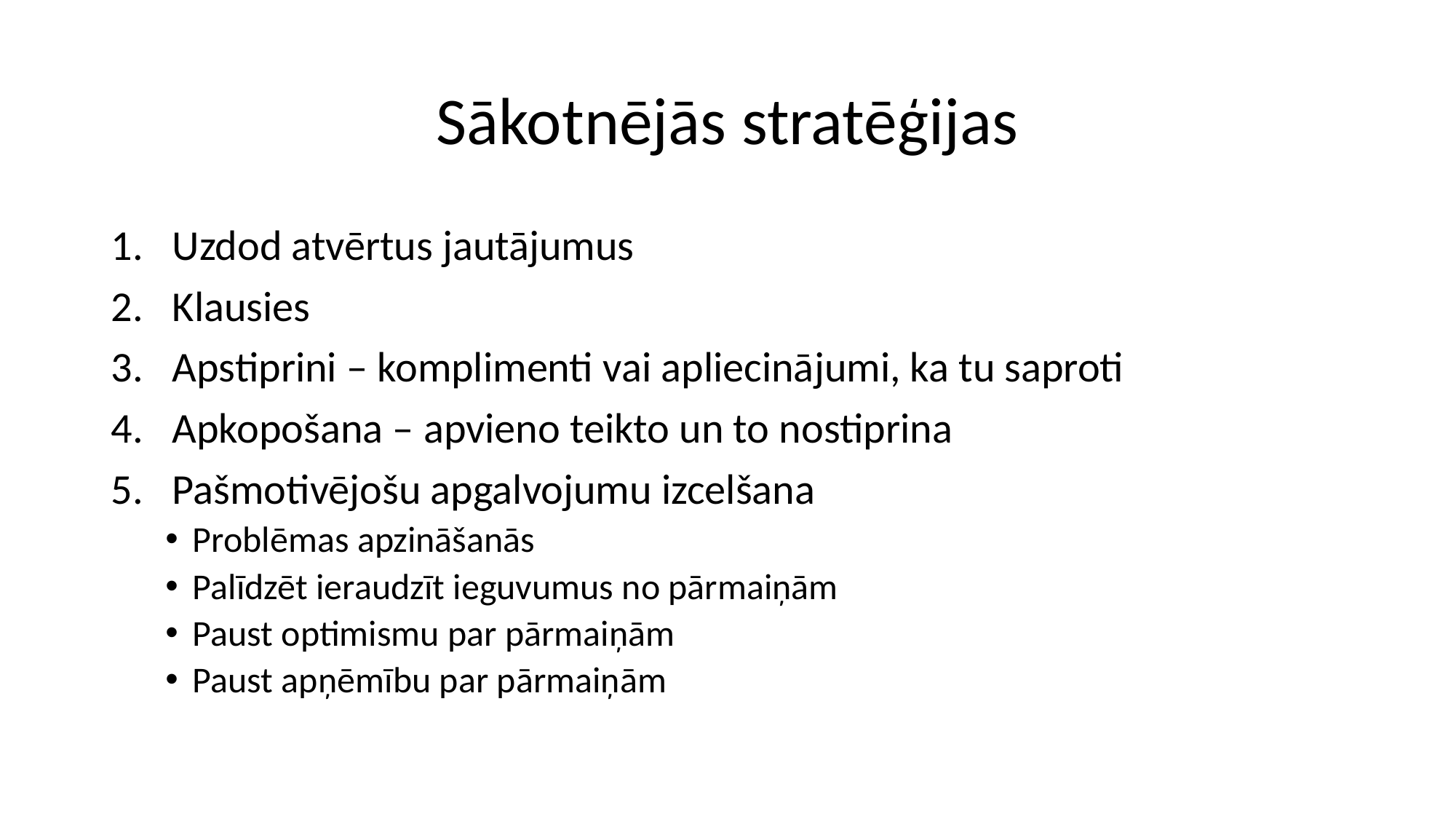

# Sākotnējās stratēģijas
Uzdod atvērtus jautājumus
Klausies
Apstiprini – komplimenti vai apliecinājumi, ka tu saproti
Apkopošana – apvieno teikto un to nostiprina
Pašmotivējošu apgalvojumu izcelšana
Problēmas apzināšanās
Palīdzēt ieraudzīt ieguvumus no pārmaiņām
Paust optimismu par pārmaiņām
Paust apņēmību par pārmaiņām